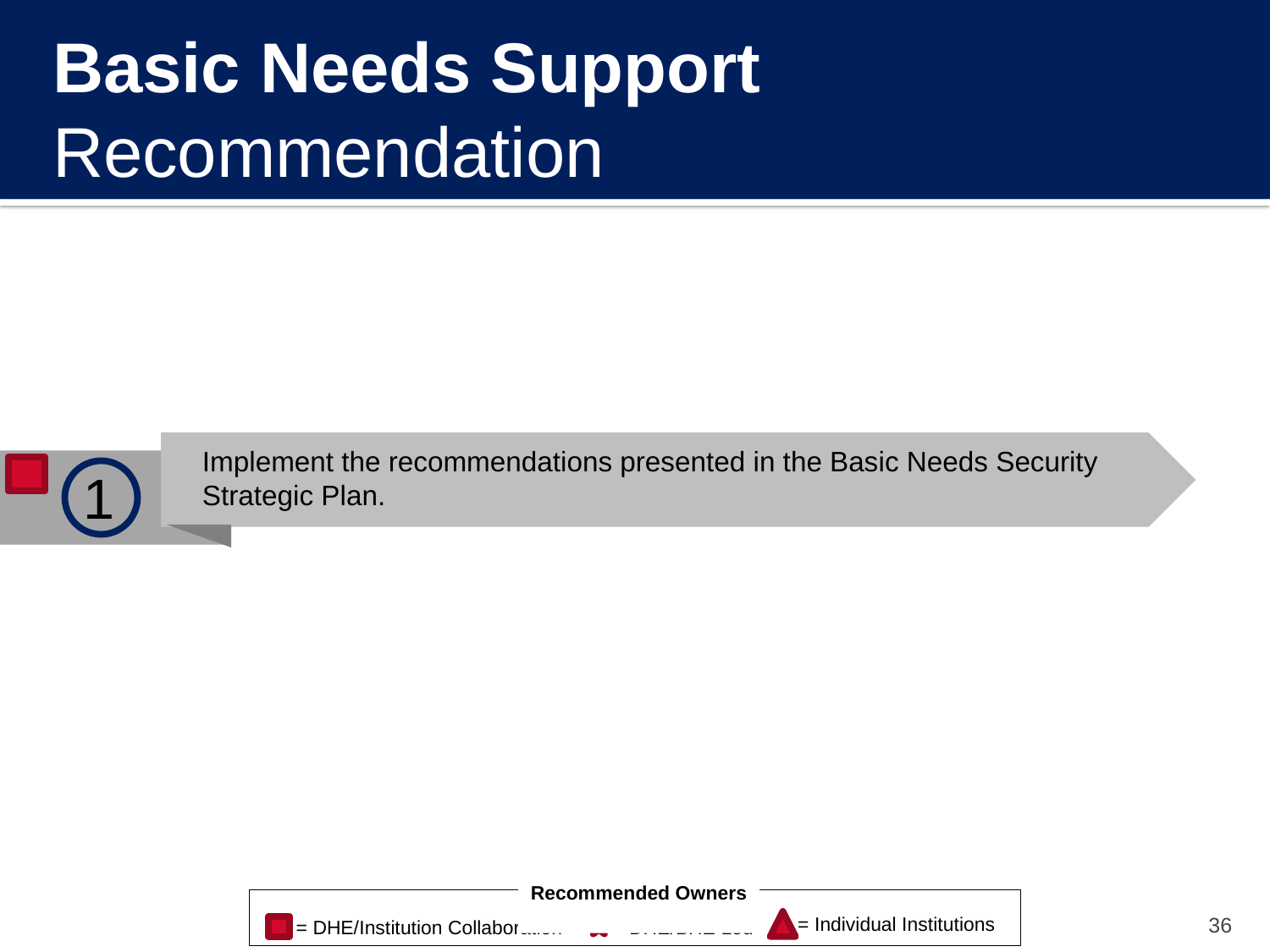

# Basic Needs Support Recommendation

Implement the recommendations presented in the Basic Needs Security Strategic Plan.

1

Recommended Owners

= Individual Institutions
= DHE/Institution Collaboration
= DHE/BHE Led